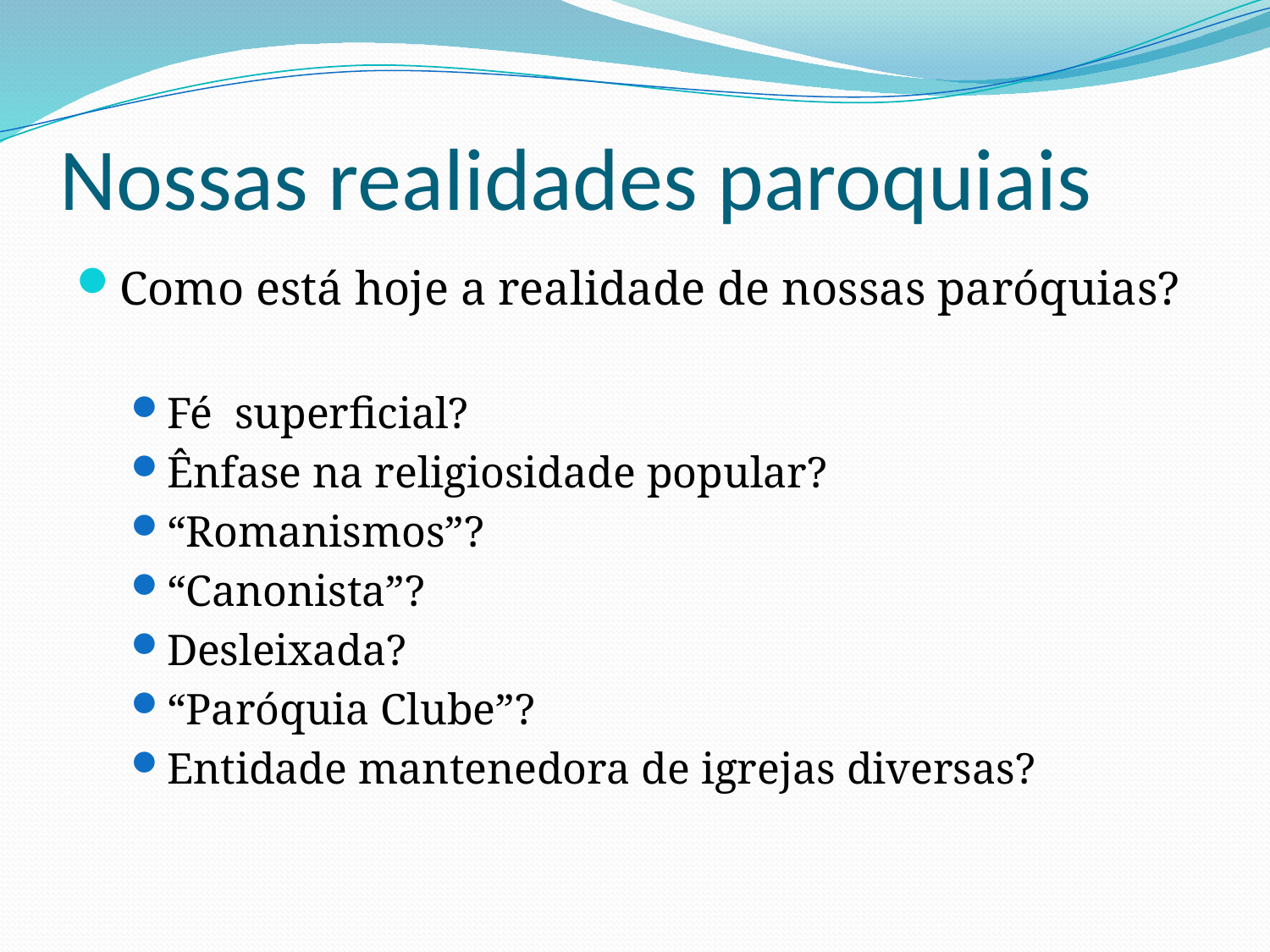

# Nossas realidades paroquiais

Como está hoje a realidade de nossas paróquias?

Fé  superficial?
Ênfase na religiosidade popular?
“Romanismos”?
“Canonista”?
Desleixada?
“Paróquia Clube”?
Entidade mantenedora de igrejas diversas?